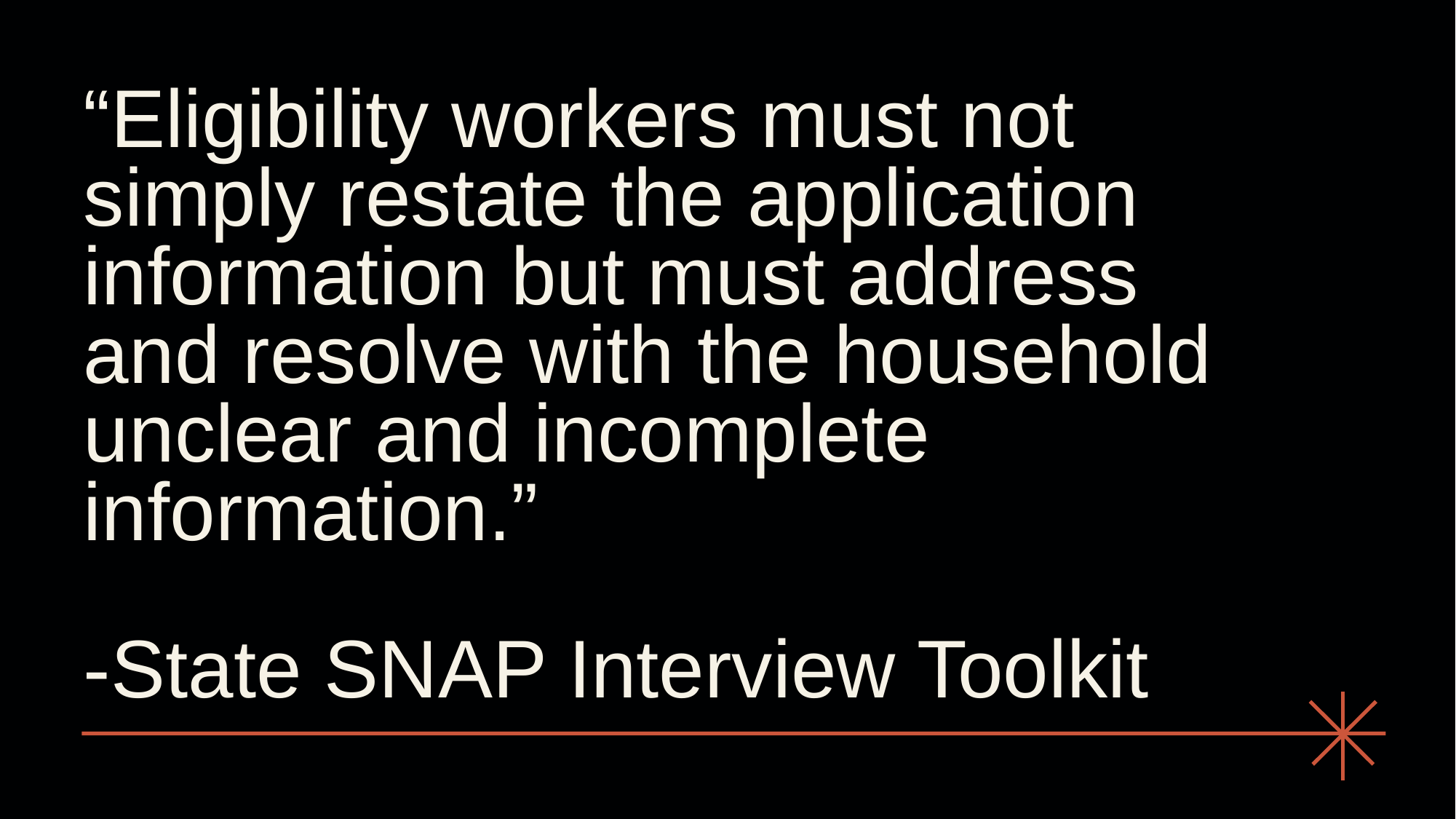

# “Eligibility workers must not simply restate the application information but must address and resolve with the household unclear and incomplete information.” -State SNAP Interview Toolkit